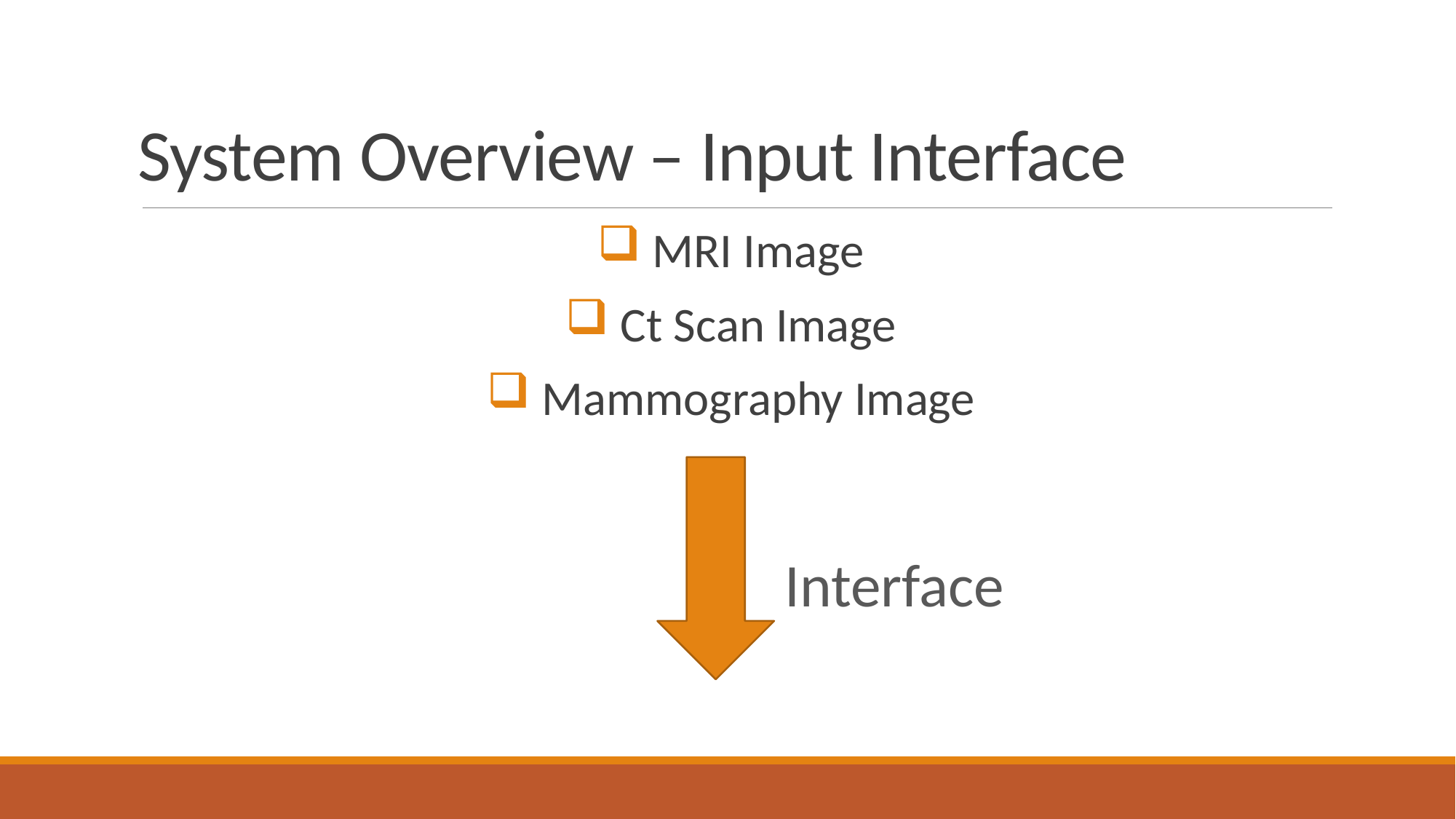

# System Overview – Input Interface
 MRI Image
 Ct Scan Image
 Mammography Image

Interface